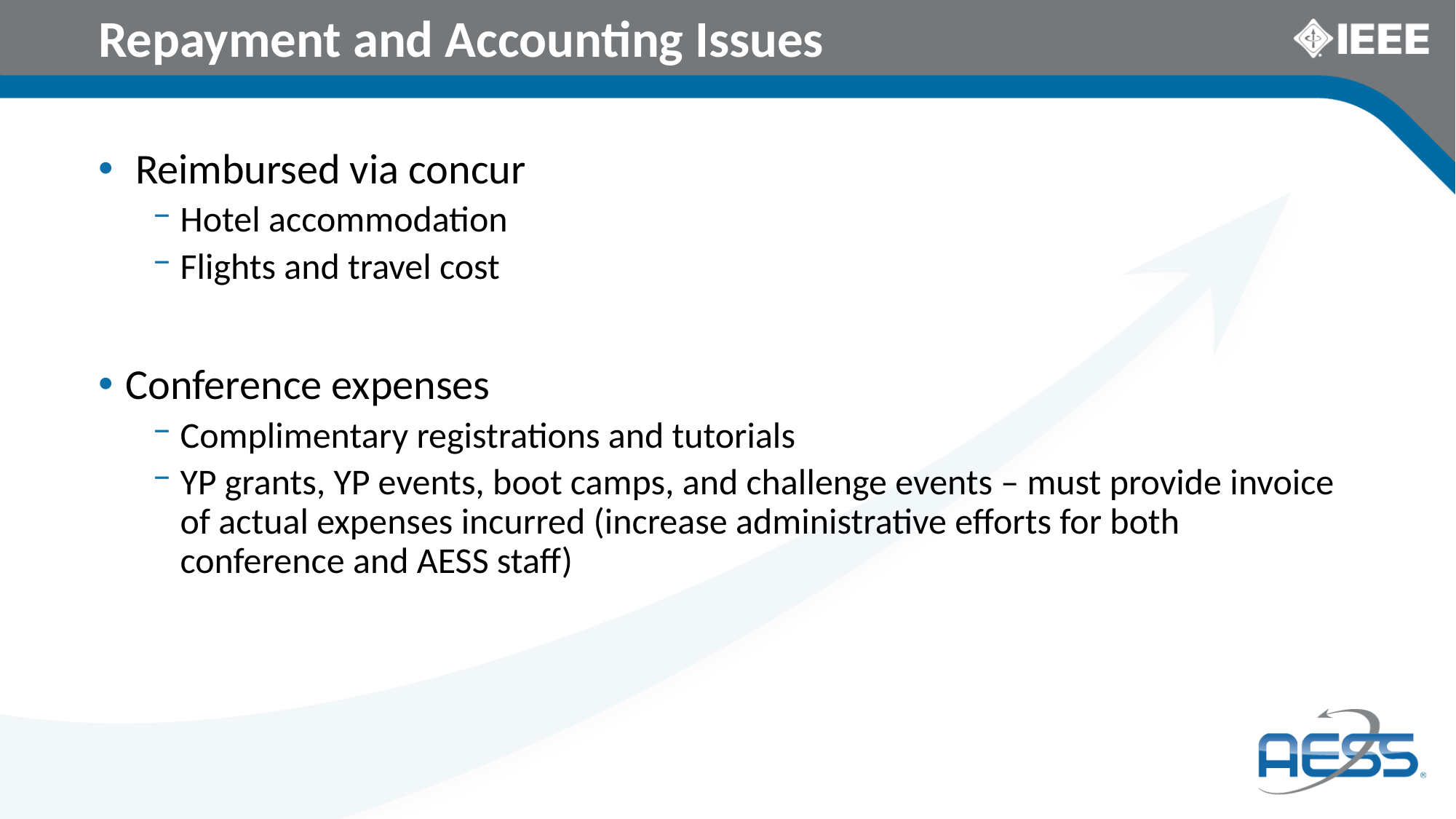

# Repayment and Accounting Issues
 Reimbursed via concur
Hotel accommodation
Flights and travel cost

Conference expenses
Complimentary registrations and tutorials
YP grants, YP events, boot camps, and challenge events – must provide invoice of actual expenses incurred (increase administrative efforts for both conference and AESS staff)